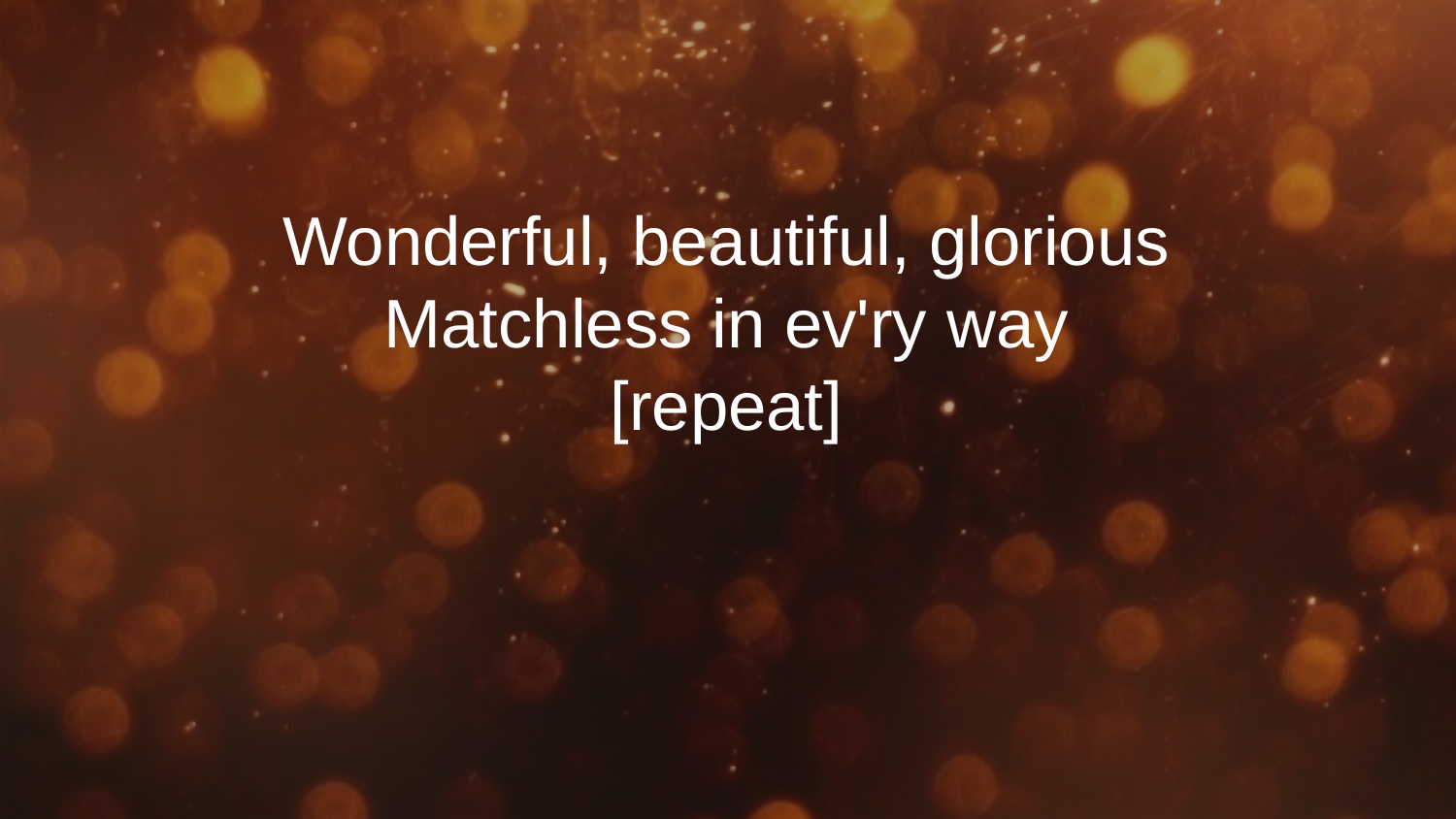

Wonderful, beautiful, glorious
Matchless in ev'ry way
[repeat]